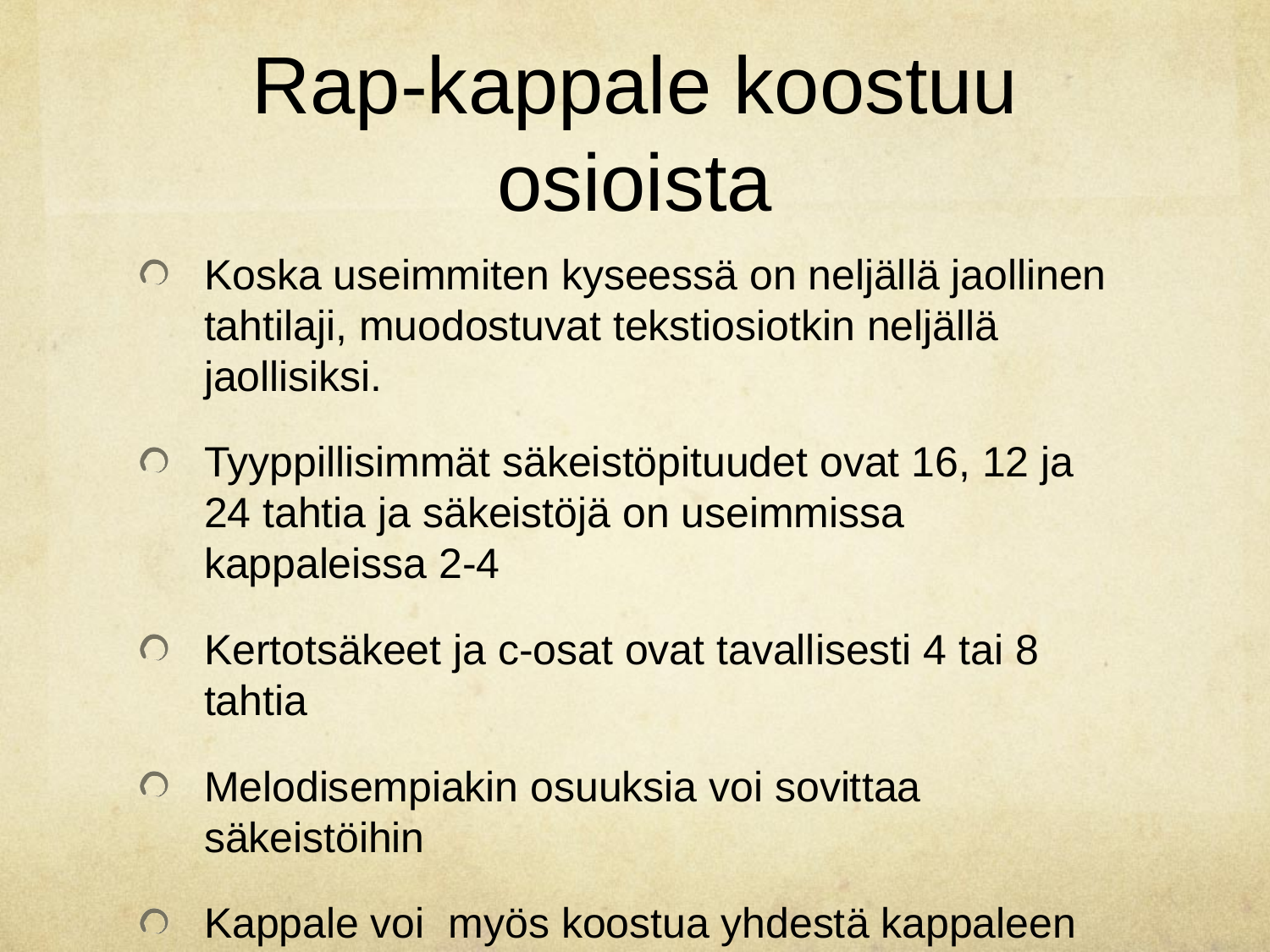

# Rap-kappale koostuu osioista
Koska useimmiten kyseessä on neljällä jaollinen tahtilaji, muodostuvat tekstiosiotkin neljällä jaollisiksi.
Tyyppillisimmät säkeistöpituudet ovat 16, 12 ja 24 tahtia ja säkeistöjä on useimmissa kappaleissa 2-4
Kertotsäkeet ja c-osat ovat tavallisesti 4 tai 8 tahtia
Melodisempiakin osuuksia voi sovittaa säkeistöihin
Kappale voi  myös koostua yhdestä kappaleen pituisesta säkeistöstä